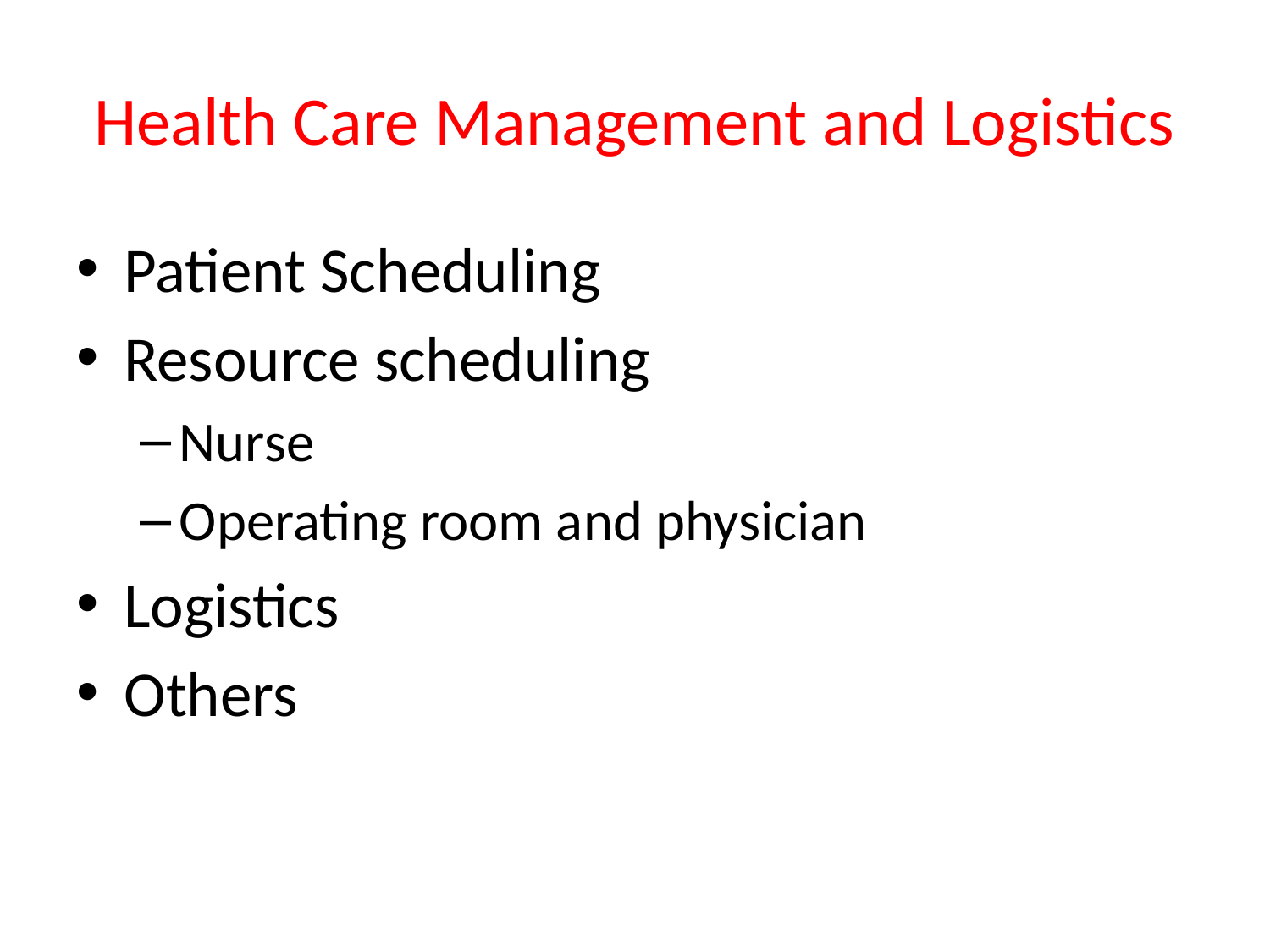

# Health Care Management and Logistics
Patient Scheduling
Resource scheduling
Nurse
Operating room and physician
Logistics
Others